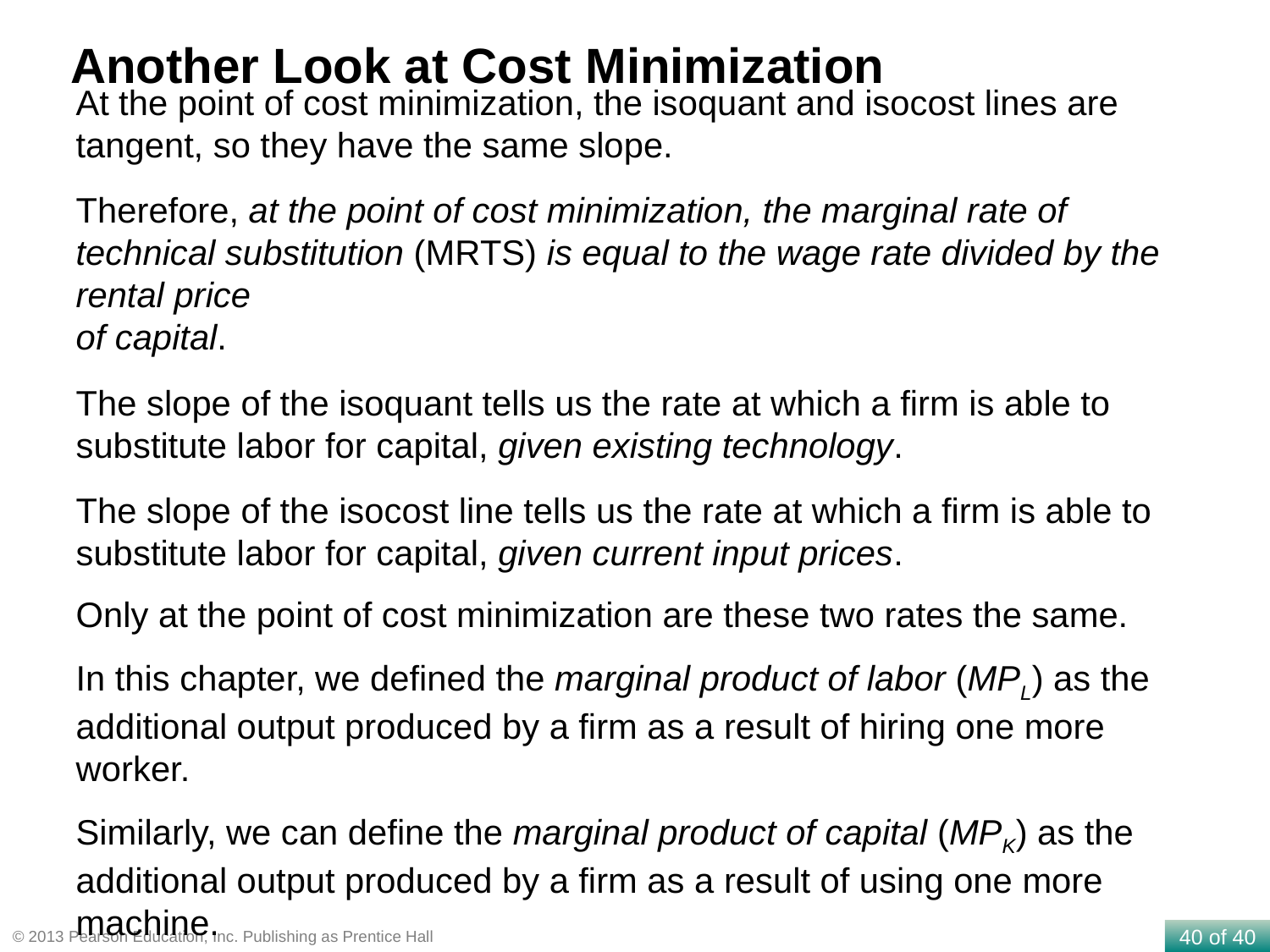

Another Look at Cost Minimization
At the point of cost minimization, the isoquant and isocost lines are tangent, so they have the same slope.

Therefore, at the point of cost minimization, the marginal rate of technical substitution (MRTS) is equal to the wage rate divided by the rental price
of capital.

The slope of the isoquant tells us the rate at which a firm is able to substitute labor for capital, given existing technology.

The slope of the isocost line tells us the rate at which a firm is able to substitute labor for capital, given current input prices.

Only at the point of cost minimization are these two rates the same.

In this chapter, we defined the marginal product of labor (MPL) as the additional output produced by a firm as a result of hiring one more worker.

Similarly, we can define the marginal product of capital (MPK) as the additional output produced by a firm as a result of using one more machine.